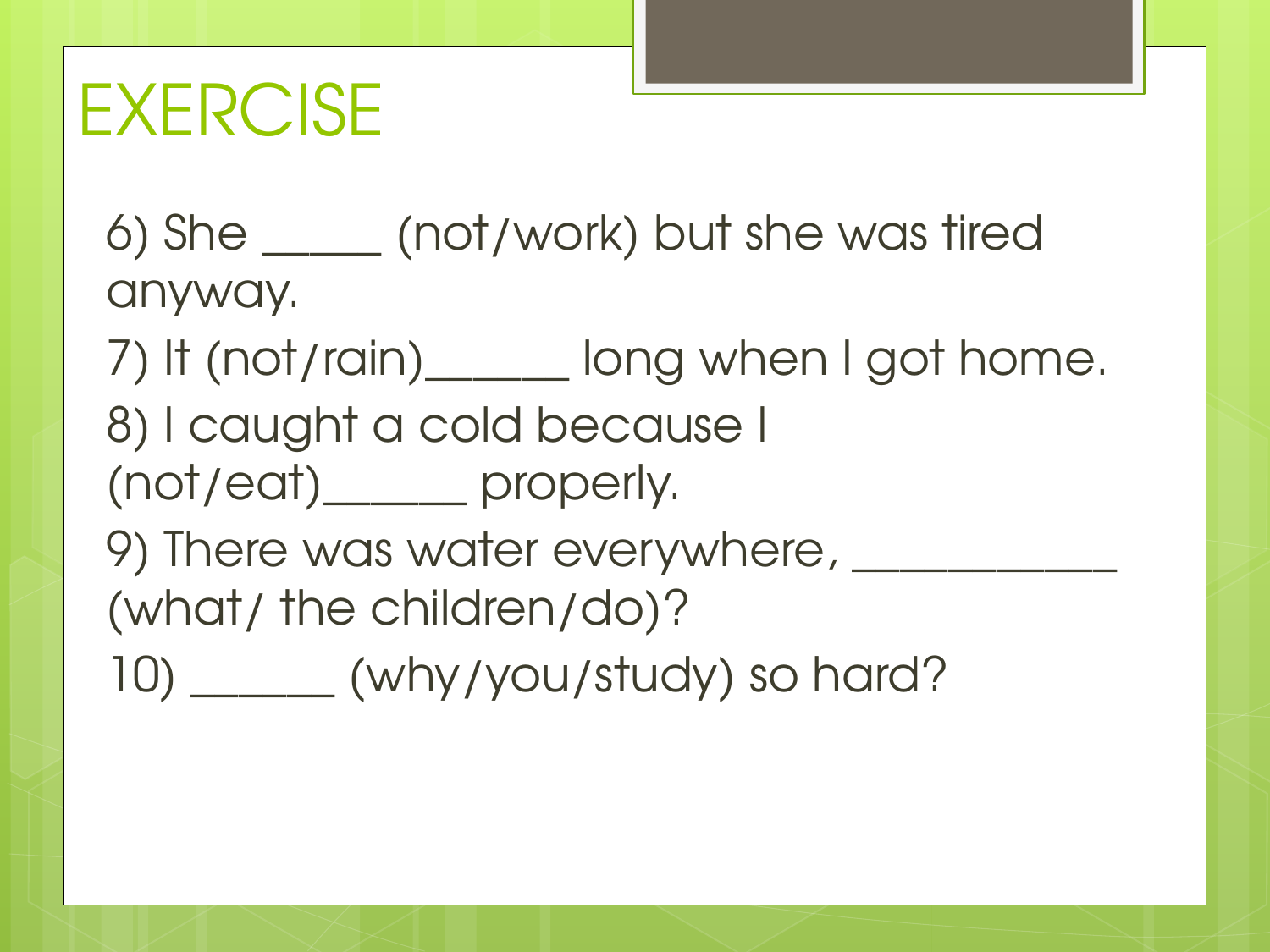

# EXERCISE
6) She _____ (not/work) but she was tired anyway.
7) It (not/rain)______ long when I got home.
8) I caught a cold because I (not/eat)______ properly.
9) There was water everywhere, ___________ (what/ the children/do)?
10) ______ (why/you/study) so hard?